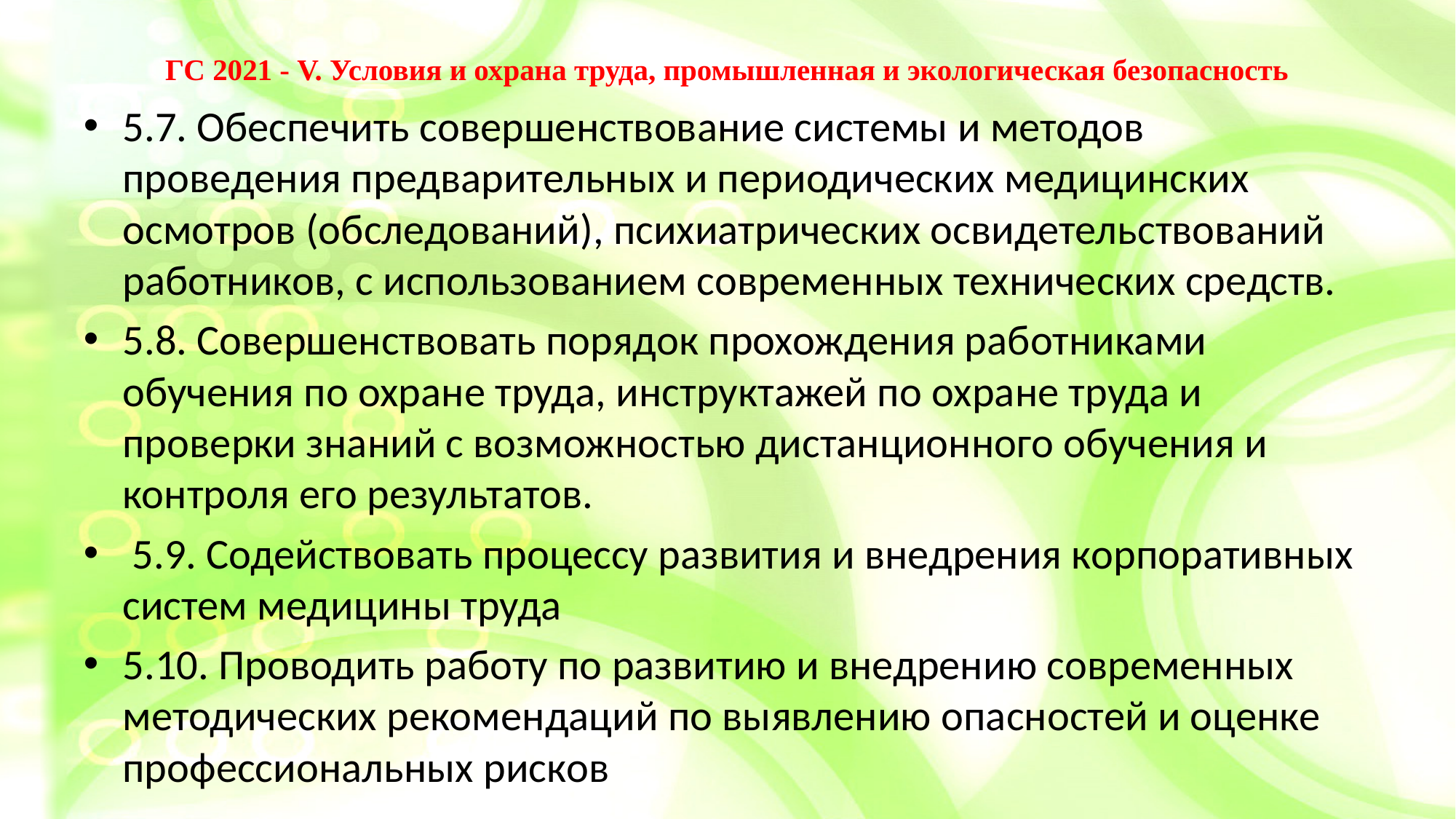

# ГС 2021 - V. Условия и охрана труда, промышленная и экологическая безопасность
5.7. Обеспечить совершенствование системы и методов проведения предварительных и периодических медицинских осмотров (обследований), психиатрических освидетельствований работников, с использованием современных технических средств.
5.8. Совершенствовать порядок прохождения работниками обучения по охране труда, инструктажей по охране труда и проверки знаний с возможностью дистанционного обучения и контроля его результатов.
 5.9. Содействовать процессу развития и внедрения корпоративных систем медицины труда
5.10. Проводить работу по развитию и внедрению современных методических рекомендаций по выявлению опасностей и оценке профессиональных рисков